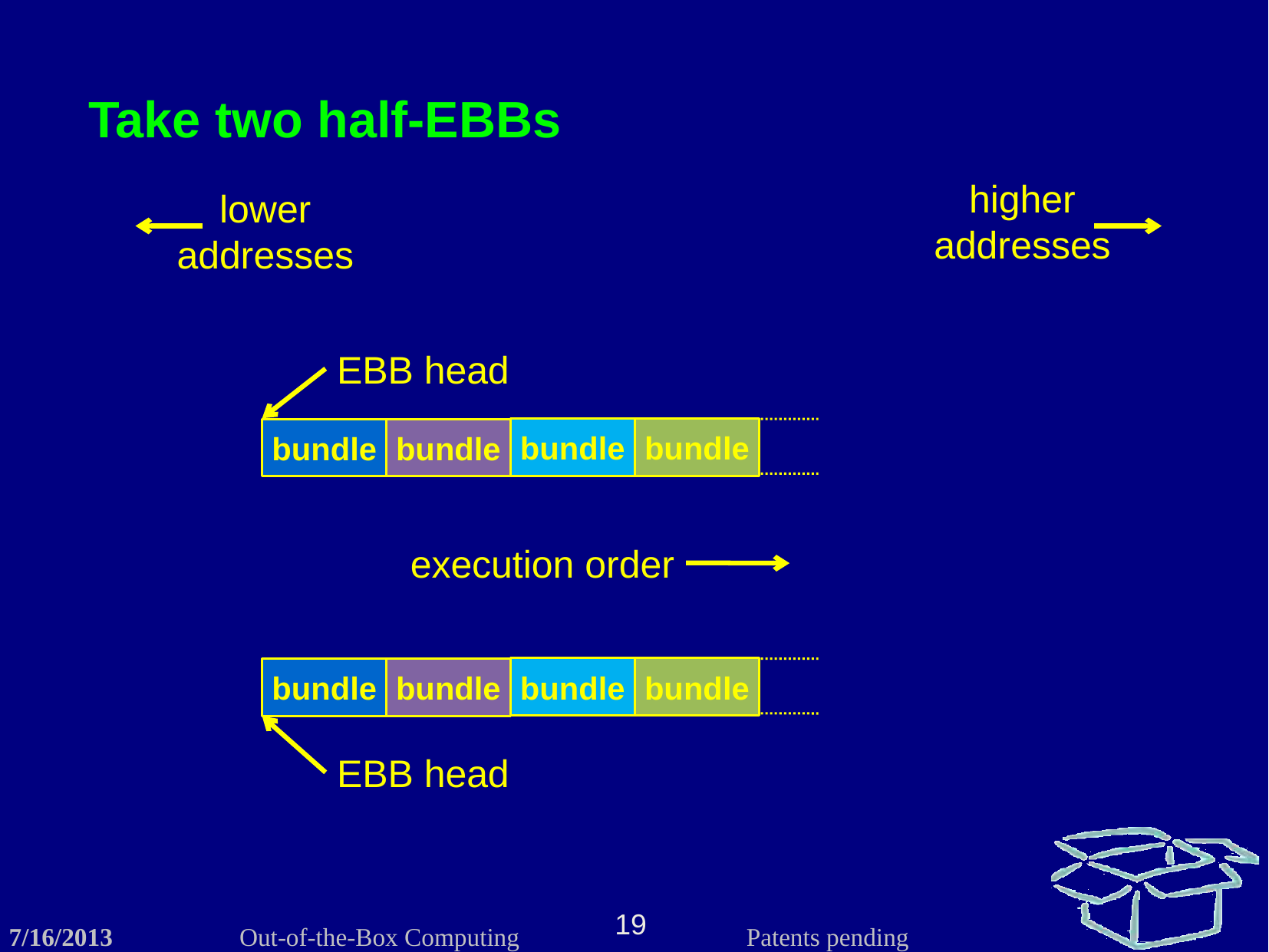

Take two half-EBBs
higher
addresses
lower
addresses
EBB head
bundle
bundle
bundle
bundle

execution order
bundle
bundle
bundle
bundle

EBB head